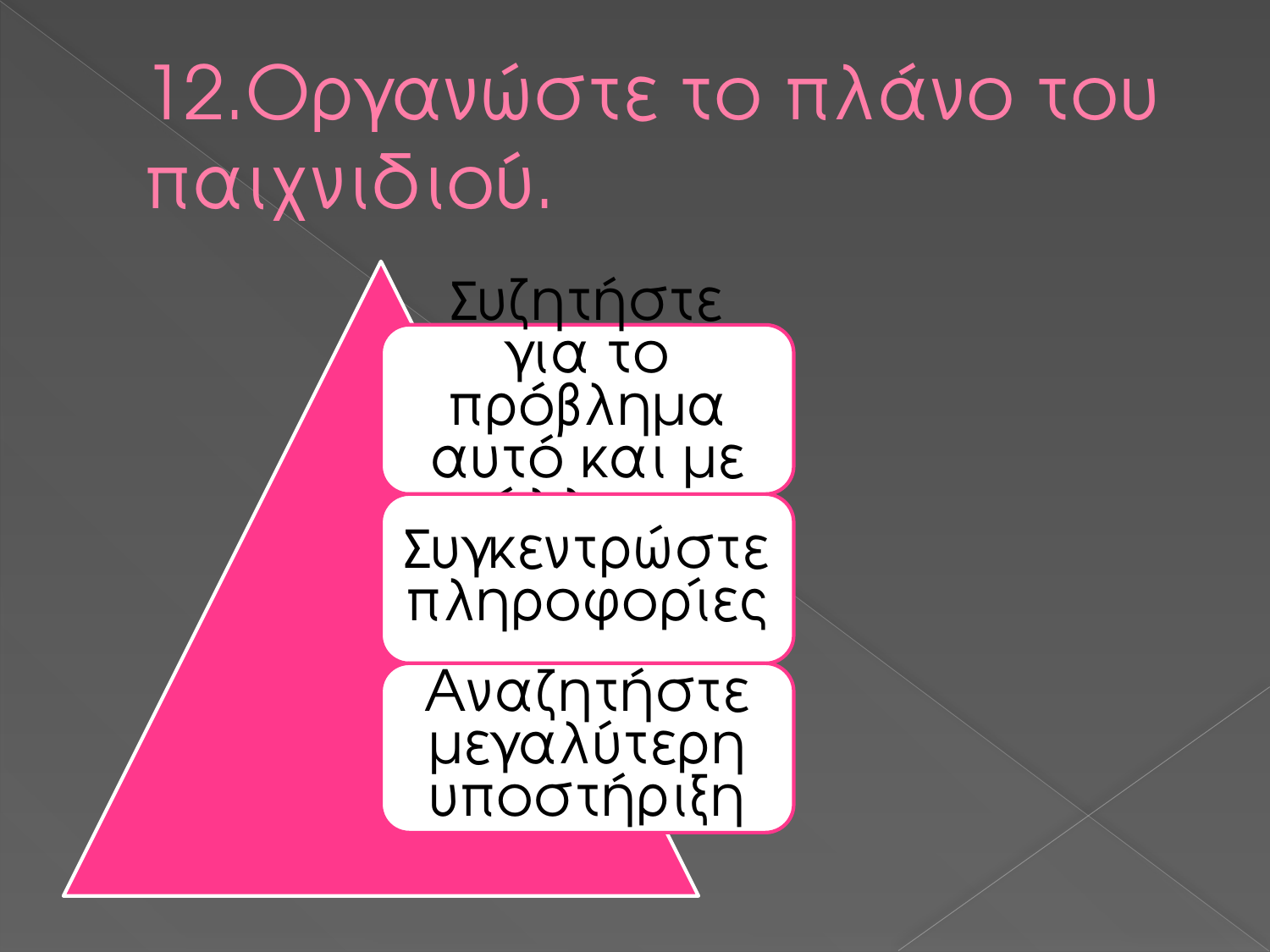

# 12.Οργανώστε το πλάνο του παιχνιδιού.
Συζητήστε για το πρόβλημα αυτό και με άλλους
Συγκεντρώστε πληροφορίες
Αναζητήστε μεγαλύτερη υποστήριξη